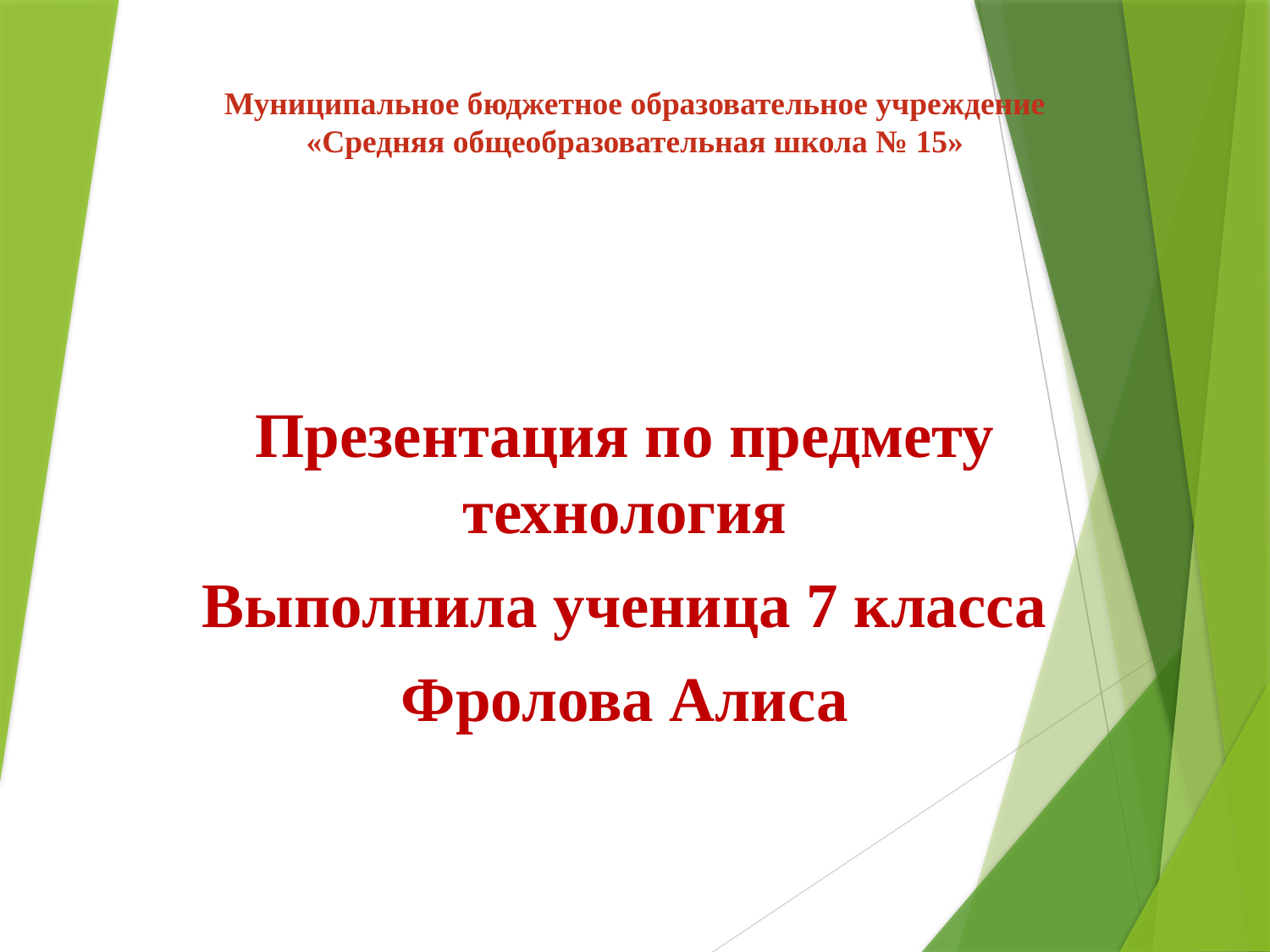

# Муниципальное бюджетное образовательное учреждение «Средняя общеобразовательная школа № 15»

Презентация по предмету технология
Выполнила ученица 7 класса
Фролова Алиса